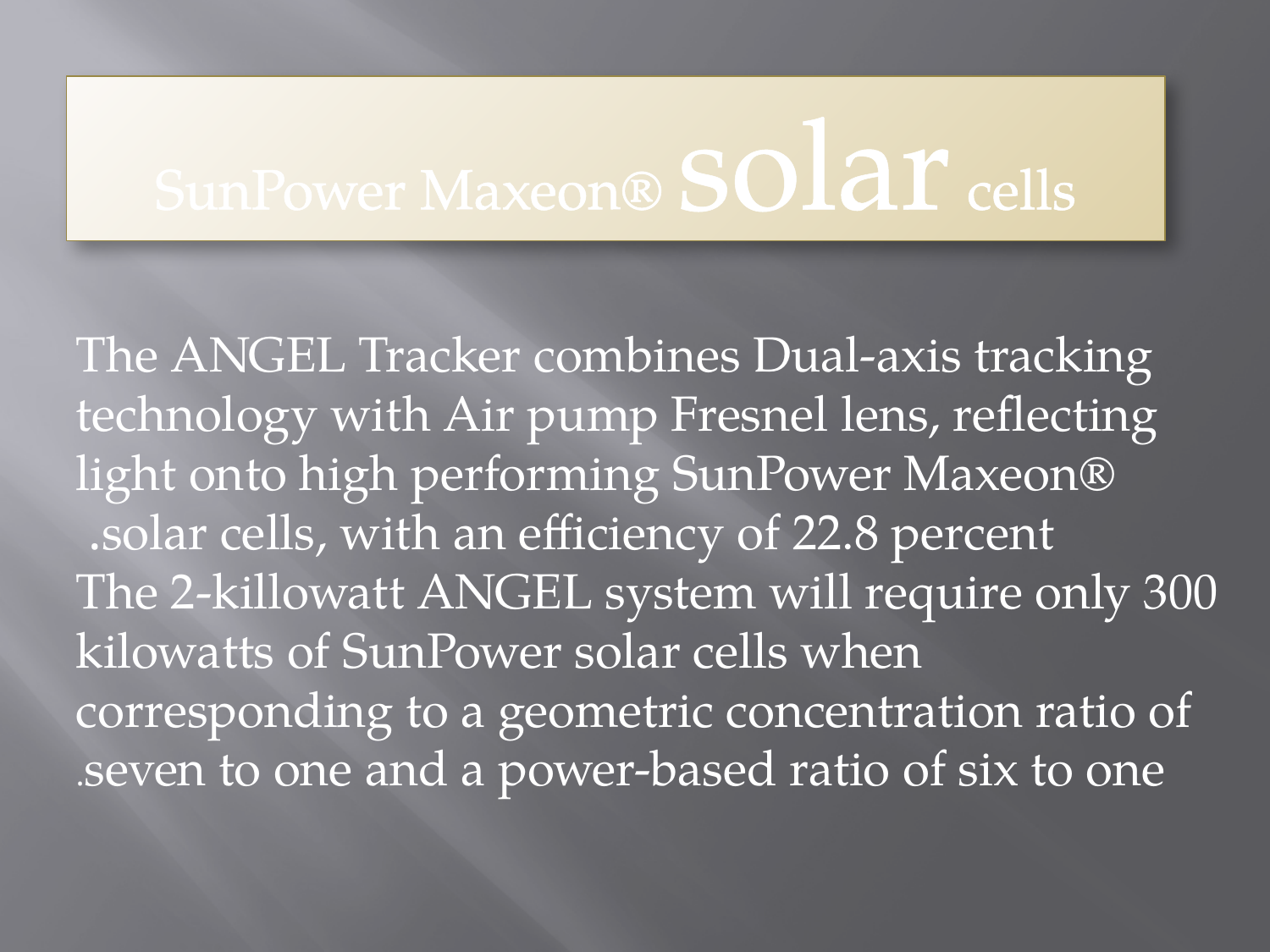

SunPower Maxeon® solar cells
The ANGEL Tracker combines Dual-axis tracking technology with Air pump Fresnel lens, reflecting light onto high performing SunPower Maxeon® solar cells, with an efficiency of 22.8 percent.
The 2-killowatt ANGEL system will require only 300 kilowatts of SunPower solar cells when corresponding to a geometric concentration ratio of seven to one and a power-based ratio of six to one.